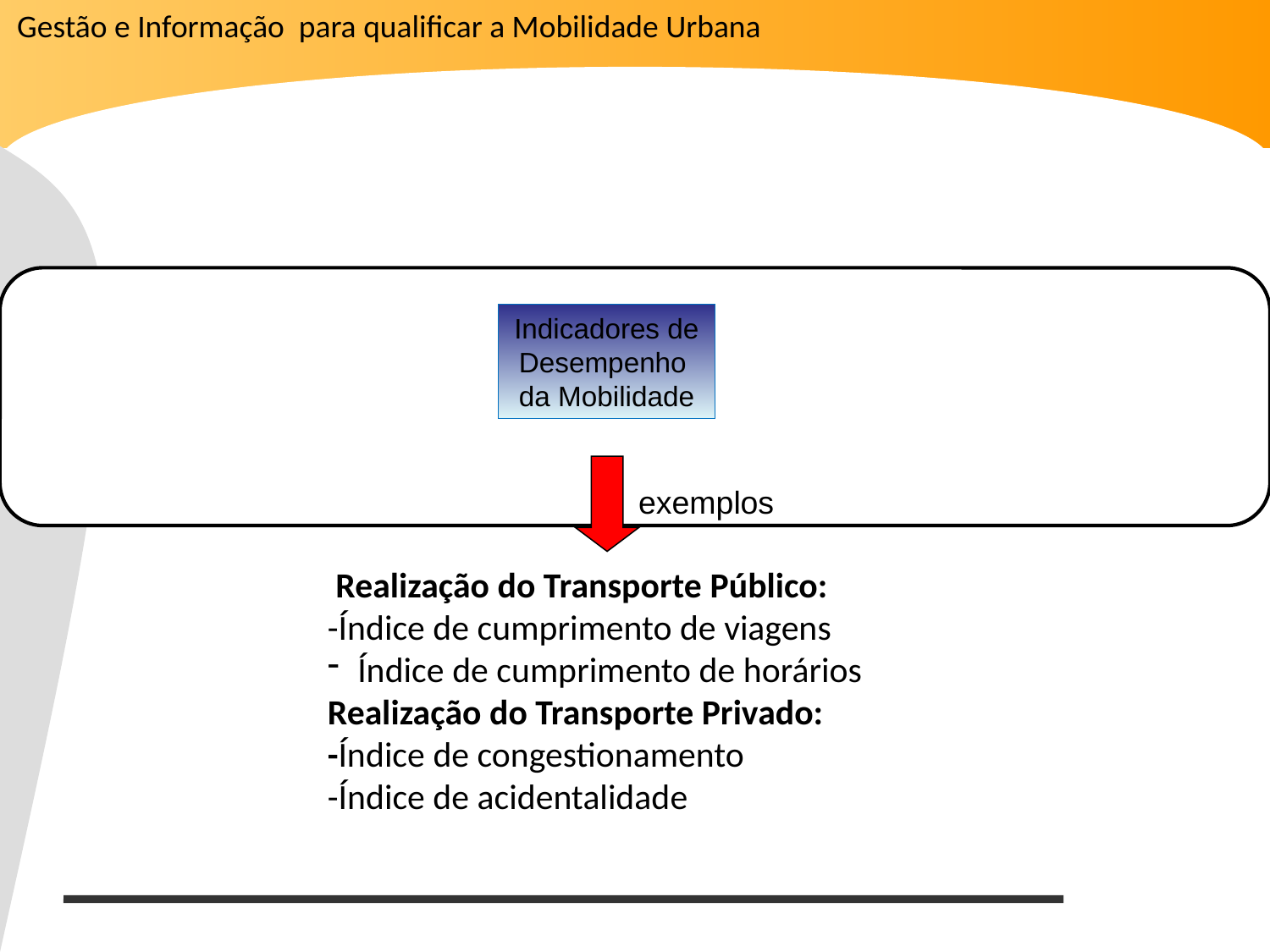

Gestão e Informação  para qualificar a Mobilidade Urbana

Indicadores de
Desempenho
da Mobilidade

exemplos
 Realização do Transporte Público:
-Índice de cumprimento de viagens
Índice de cumprimento de horários
Realização do Transporte Privado:
-Índice de congestionamento
-Índice de acidentalidade